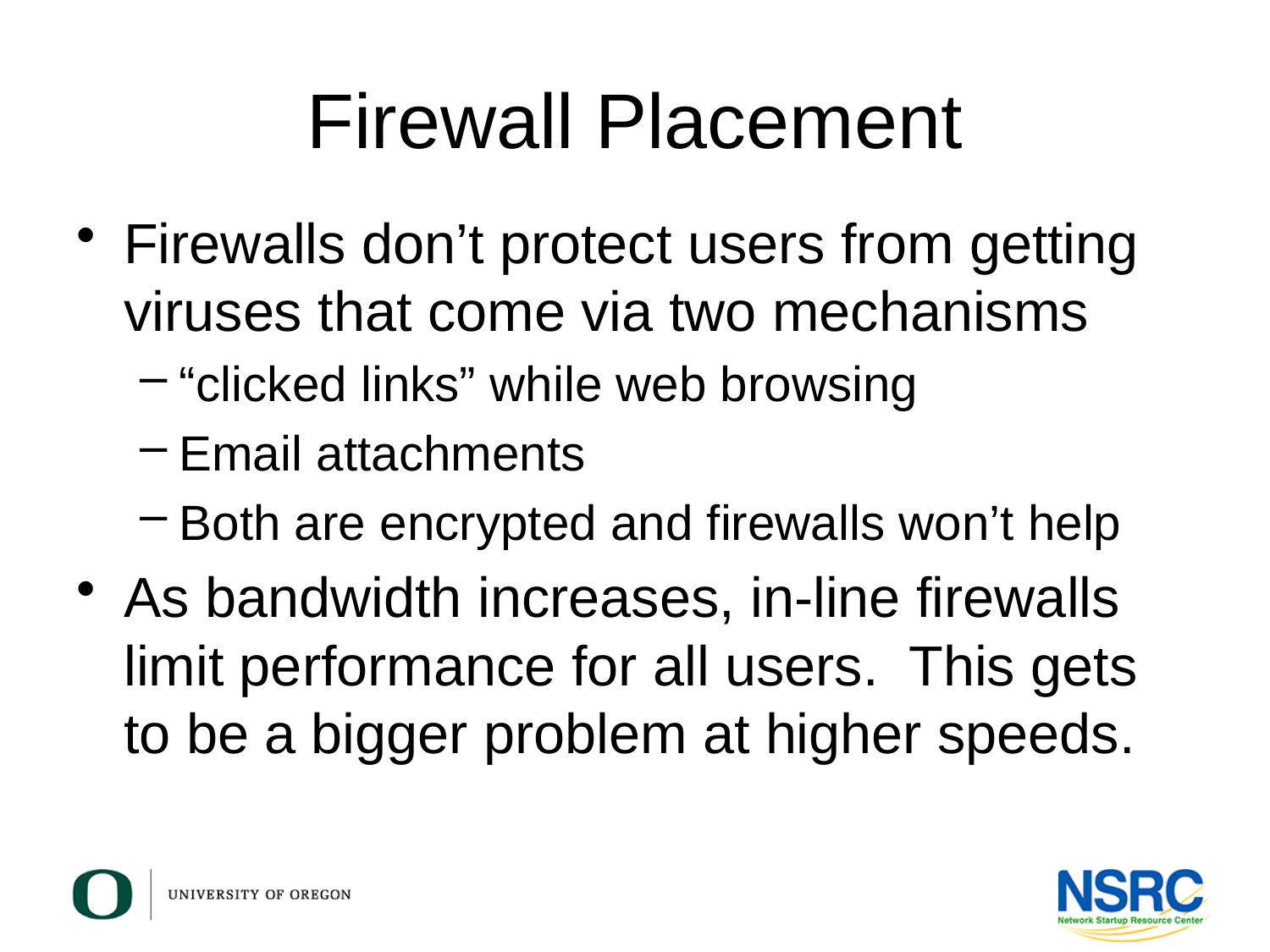

# Firewall Placement
Firewalls don’t protect users from getting viruses that come via two mechanisms
“clicked links” while web browsing
Email attachments
Both are encrypted and firewalls won’t help
As bandwidth increases, in-line firewalls limit performance for all users.  This gets to be a bigger problem at higher speeds.